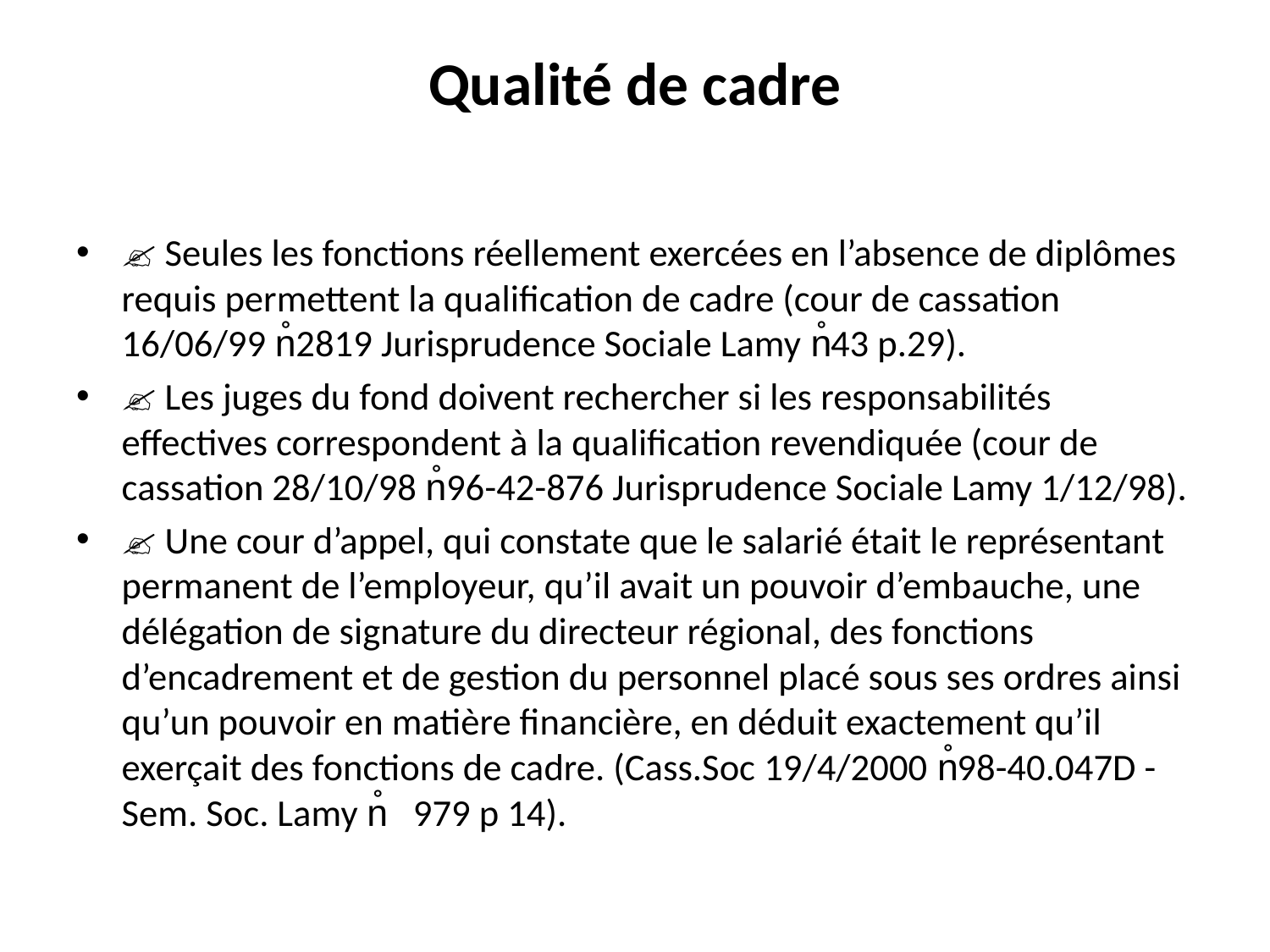

# Qualité de cadre
✍ Seules les fonctions réellement exercées en l’absence de diplômes requis permettent la qualification de cadre (cour de cassation 16/06/99 n̊2819 Jurisprudence Sociale Lamy n̊43 p.29).
✍ Les juges du fond doivent rechercher si les responsabilités effectives correspondent à la qualification revendiquée (cour de cassation 28/10/98 n̊96-42-876 Jurisprudence Sociale Lamy 1/12/98).
✍ Une cour d’appel, qui constate que le salarié était le représentant permanent de l’employeur, qu’il avait un pouvoir d’embauche, une délégation de signature du directeur régional, des fonctions d’encadrement et de gestion du personnel placé sous ses ordres ainsi qu’un pouvoir en matière financière, en déduit exactement qu’il exerçait des fonctions de cadre. (Cass.Soc 19/4/2000 n̊98-40.047D - Sem. Soc. Lamy n̊   979 p 14).